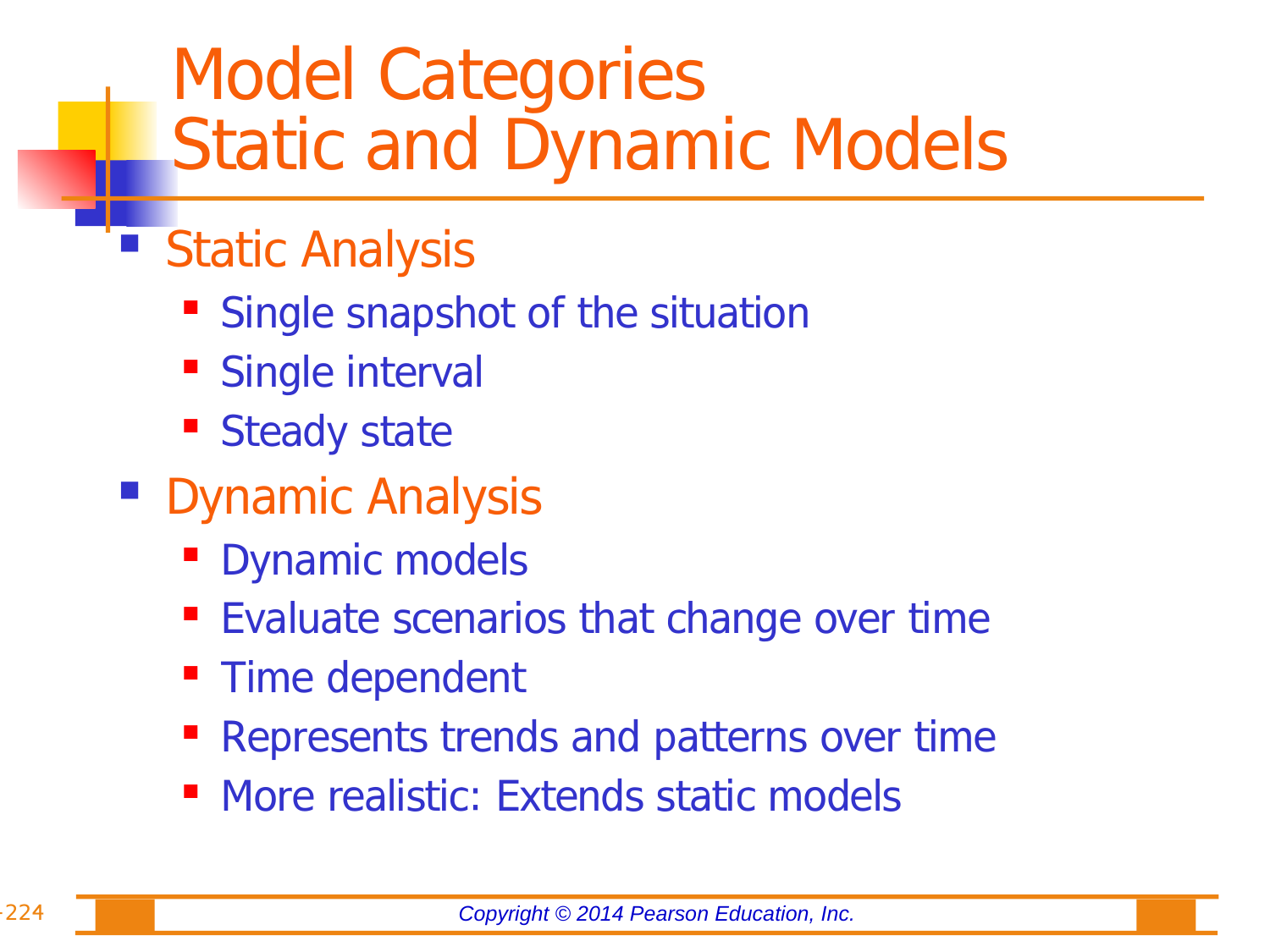

# Model Categories Static and Dynamic Models
Static Analysis
Single snapshot of the situation
Single interval
Steady state
Dynamic Analysis
Dynamic models
Evaluate scenarios that change over time
Time dependent
Represents trends and patterns over time
More realistic: Extends static models